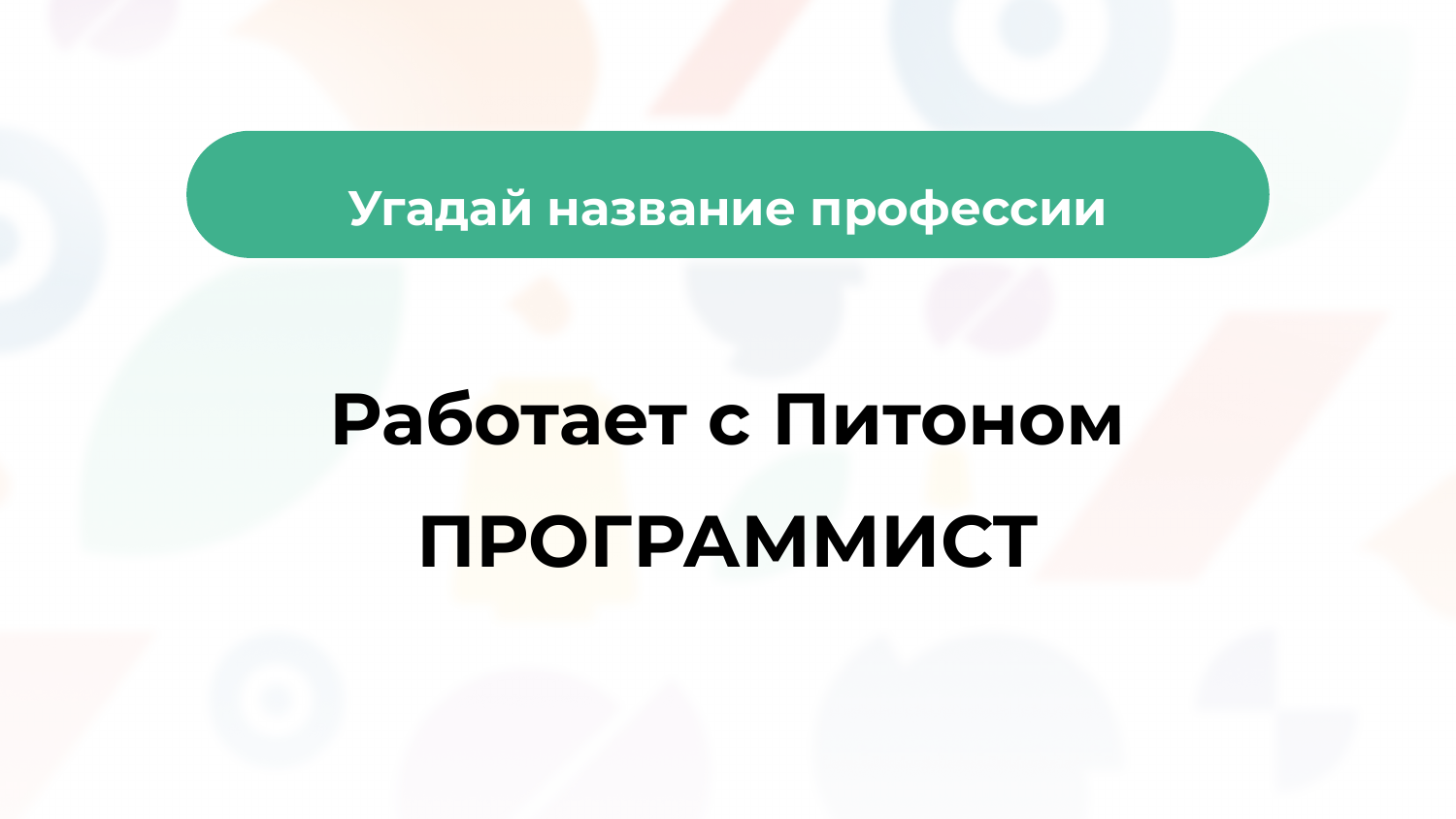

Угадай название профессии
Работает с Питоном
ПРОГРАММИСТ